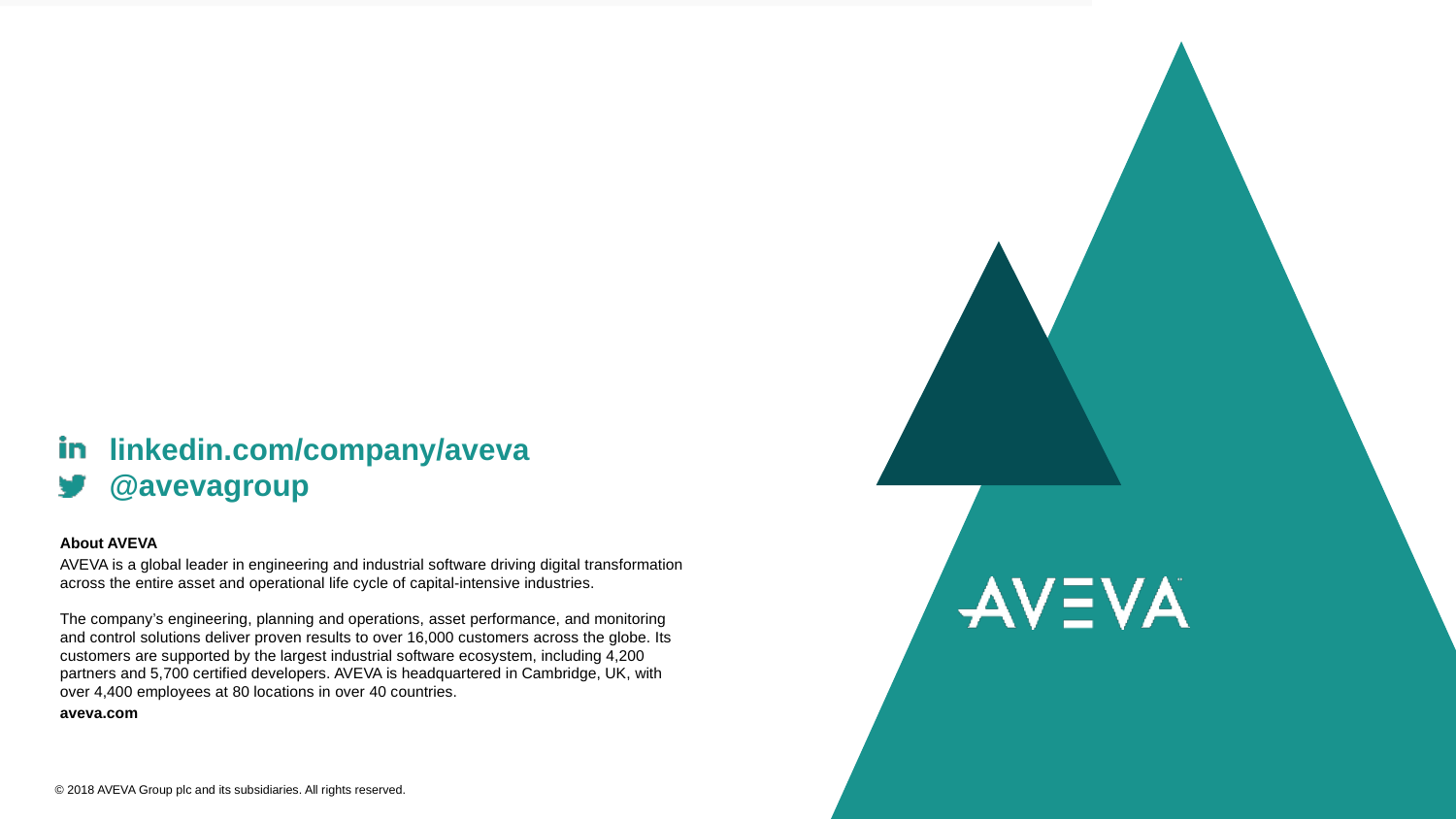

© 2018 AVEVA Group plc and its subsidiaries. All rights reserved.